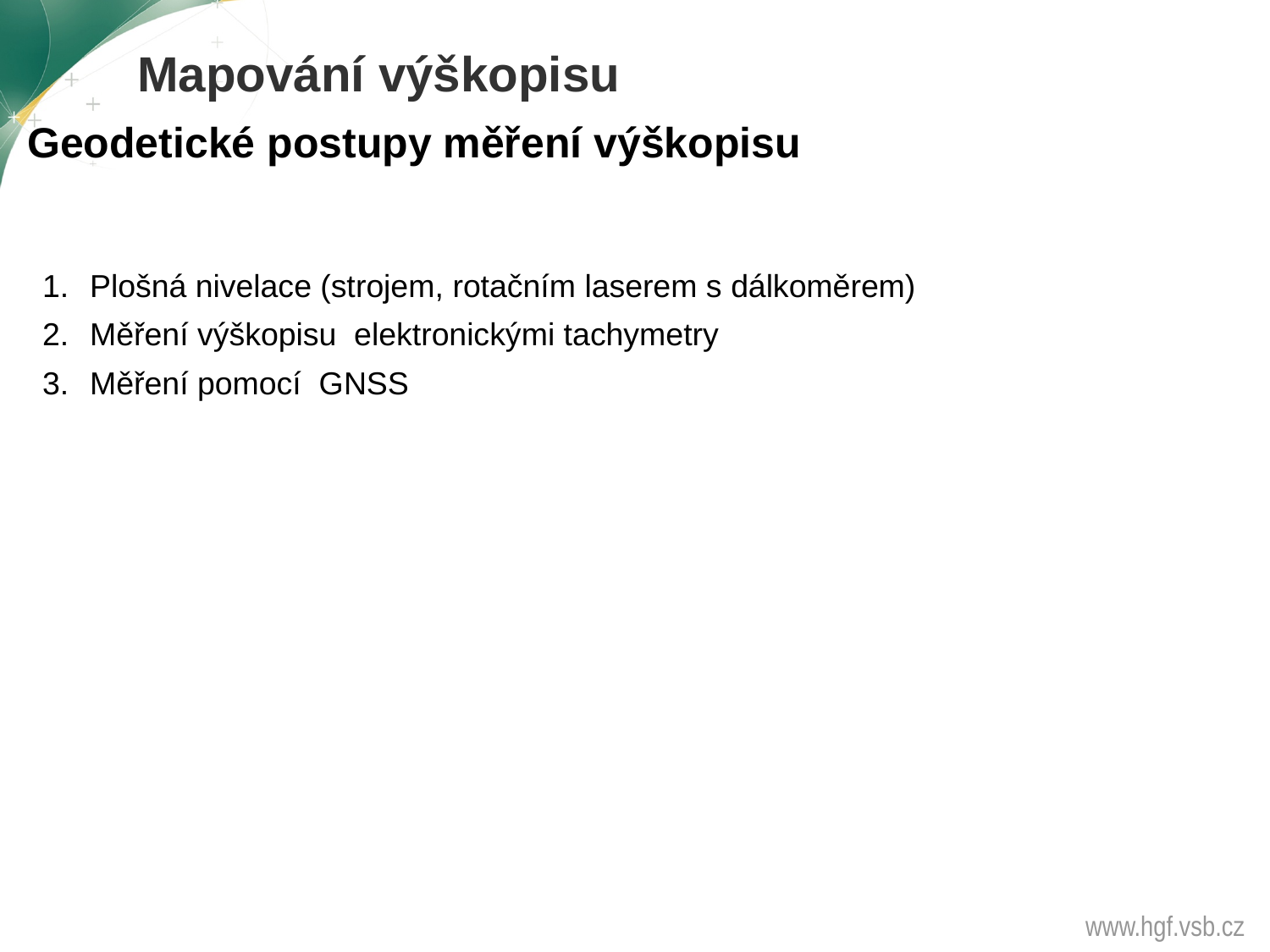

Mapování výškopisu
Geodetické postupy měření výškopisu

Plošná nivelace (strojem, rotačním laserem s dálkoměrem)
Měření výškopisu  elektronickými tachymetry
Měření pomocí  GNSS

www.hgf.vsb.cz